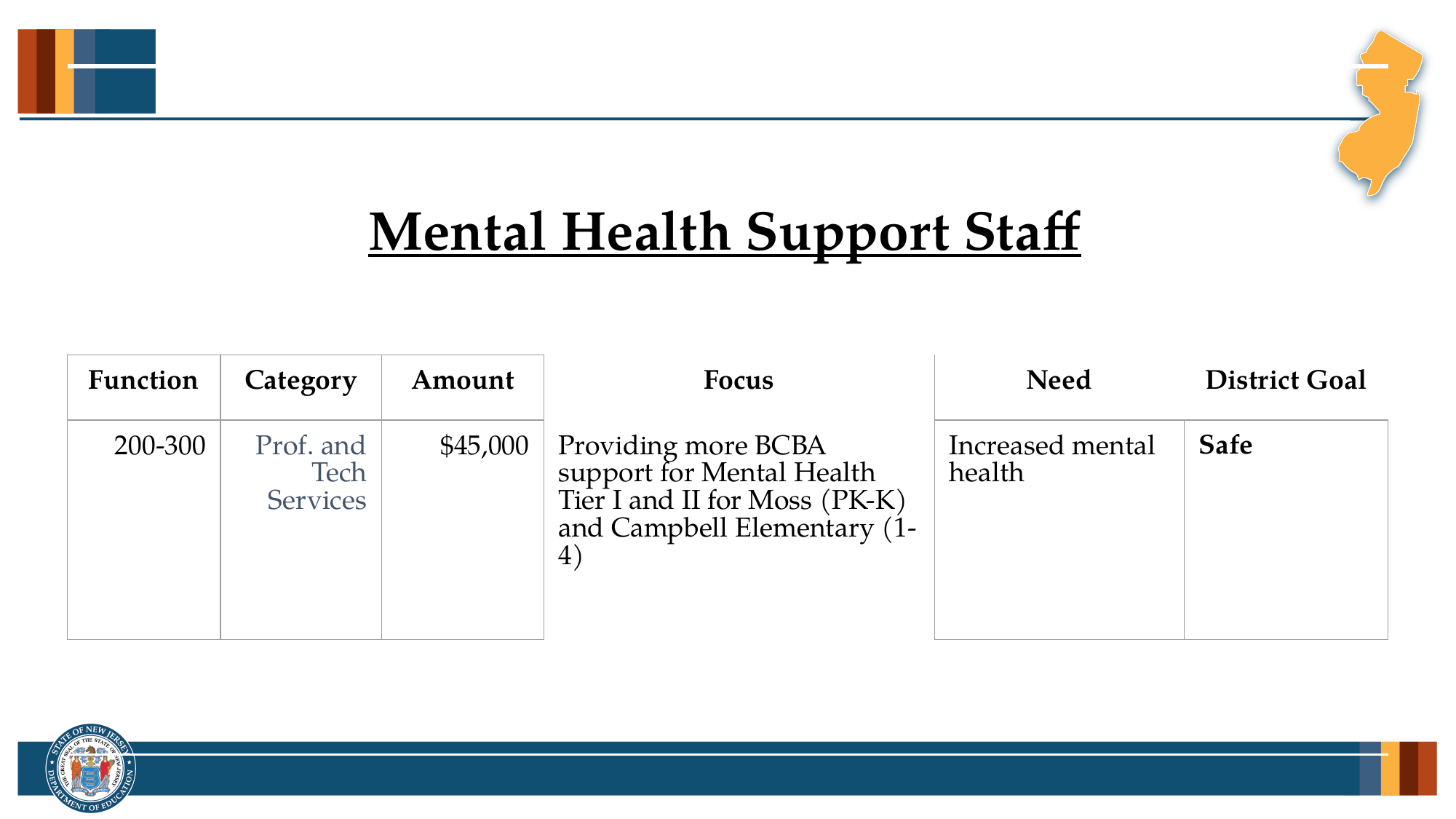

# Mental Health Support Staff
| Function | Category | Amount | Focus | Need | District Goal |
| --- | --- | --- | --- | --- | --- |
| 200-300 | Prof. and Tech Services | $45,000 | Providing more BCBA support for Mental Health Tier I and II for Moss (PK-K) and Campbell Elementary (1-4) | Increased mental health | Safe |